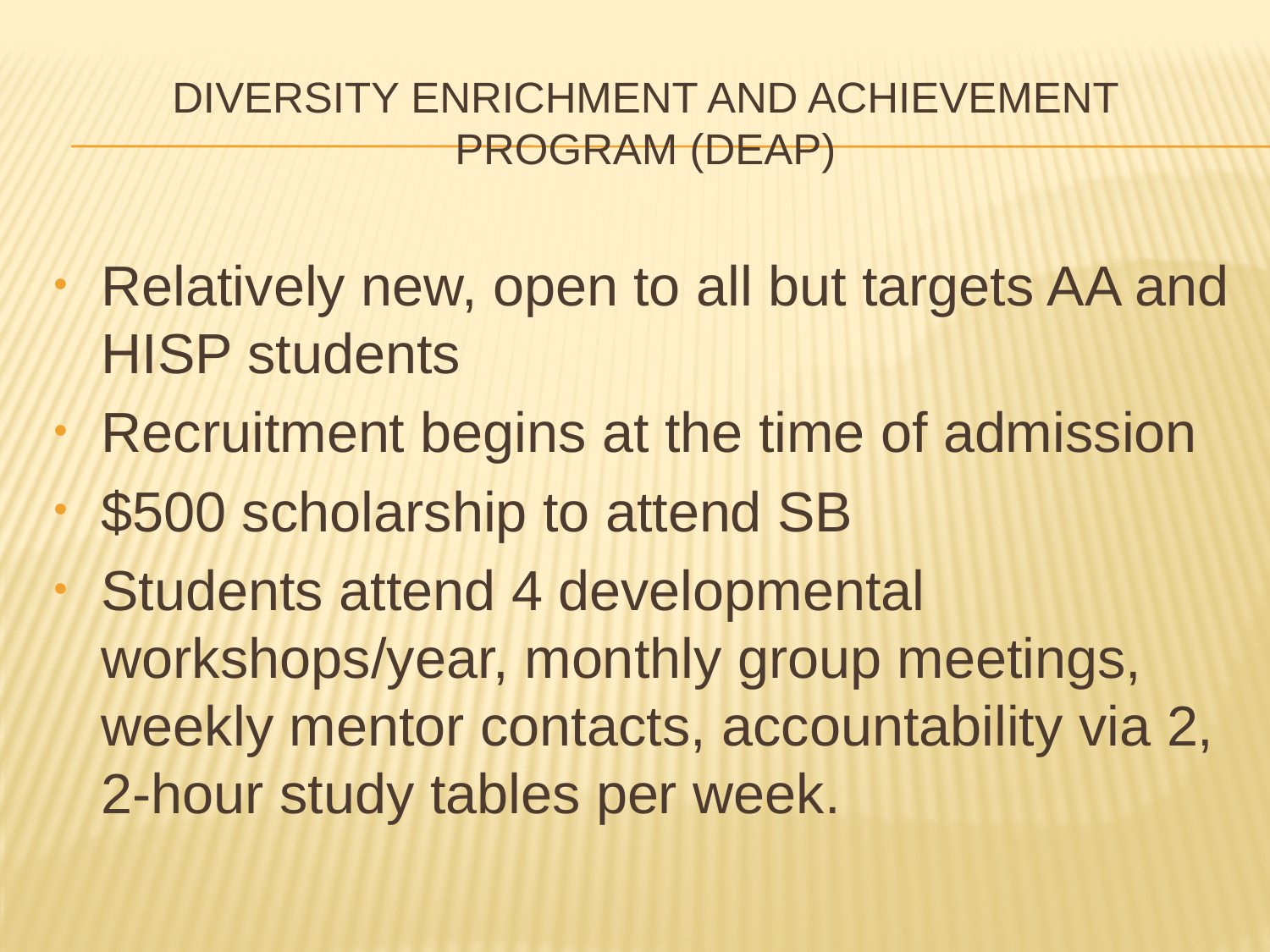

# Diversity enrichment and achievement program (DEAP)
Relatively new, open to all but targets AA and HISP students
Recruitment begins at the time of admission
$500 scholarship to attend SB
Students attend 4 developmental workshops/year, monthly group meetings, weekly mentor contacts, accountability via 2, 2-hour study tables per week.